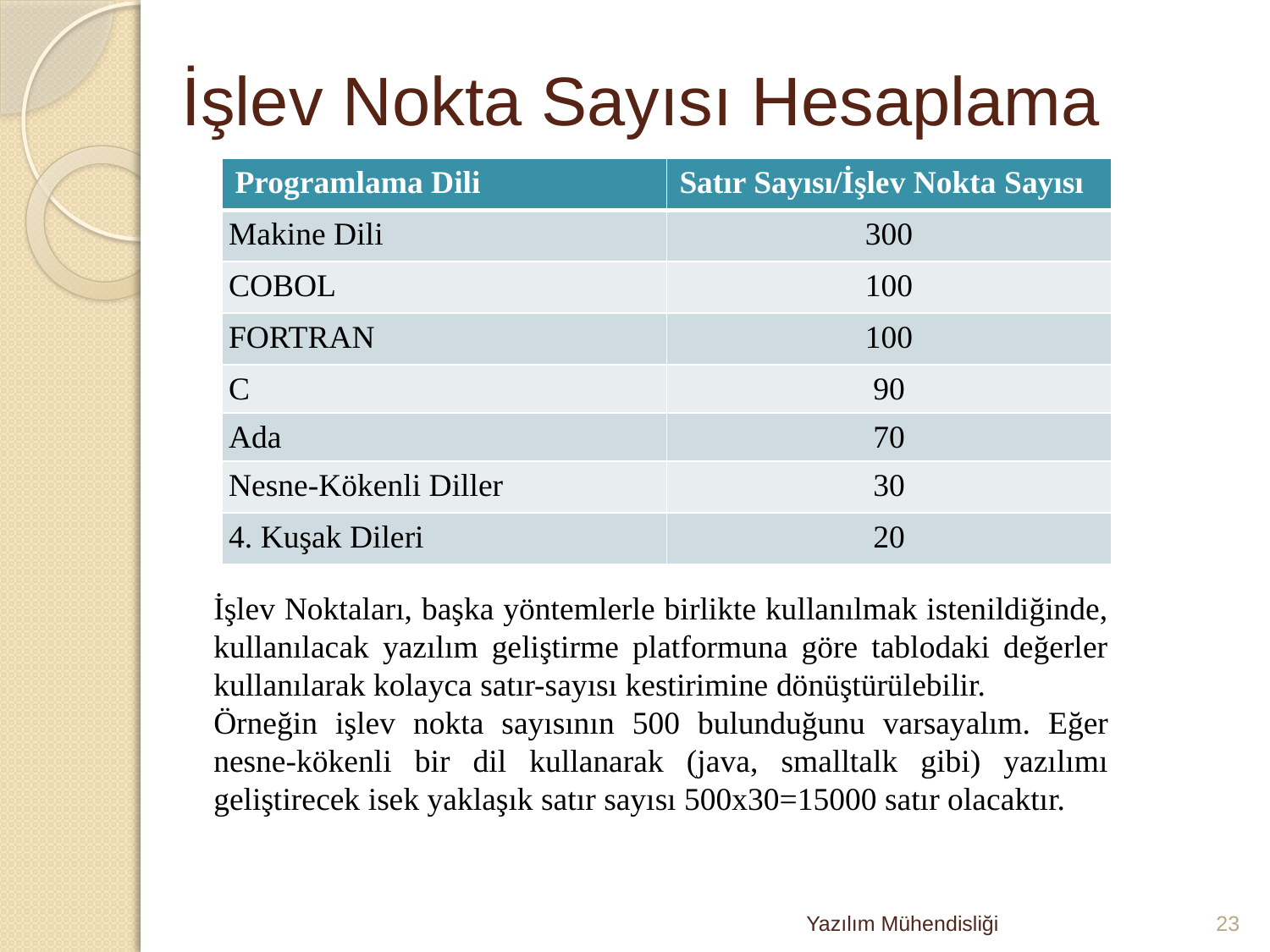

# İşlev Nokta Sayısı Hesaplama
| Programlama Dili | Satır Sayısı/İşlev Nokta Sayısı |
| --- | --- |
| Makine Dili | 300 |
| COBOL | 100 |
| FORTRAN | 100 |
| C | 90 |
| Ada | 70 |
| Nesne-Kökenli Diller | 30 |
| 4. Kuşak Dileri | 20 |
İşlev Noktaları, başka yöntemlerle birlikte kullanılmak istenildiğinde, kullanılacak yazılım geliştirme platformuna göre tablodaki değerler kullanılarak kolayca satır-sayısı kestirimine dönüştürülebilir.
Örneğin işlev nokta sayısının 500 bulunduğunu varsayalım. Eğer nesne-kökenli bir dil kullanarak (java, smalltalk gibi) yazılımı geliştirecek isek yaklaşık satır sayısı 500x30=15000 satır olacaktır.
Yazılım Mühendisliği
23